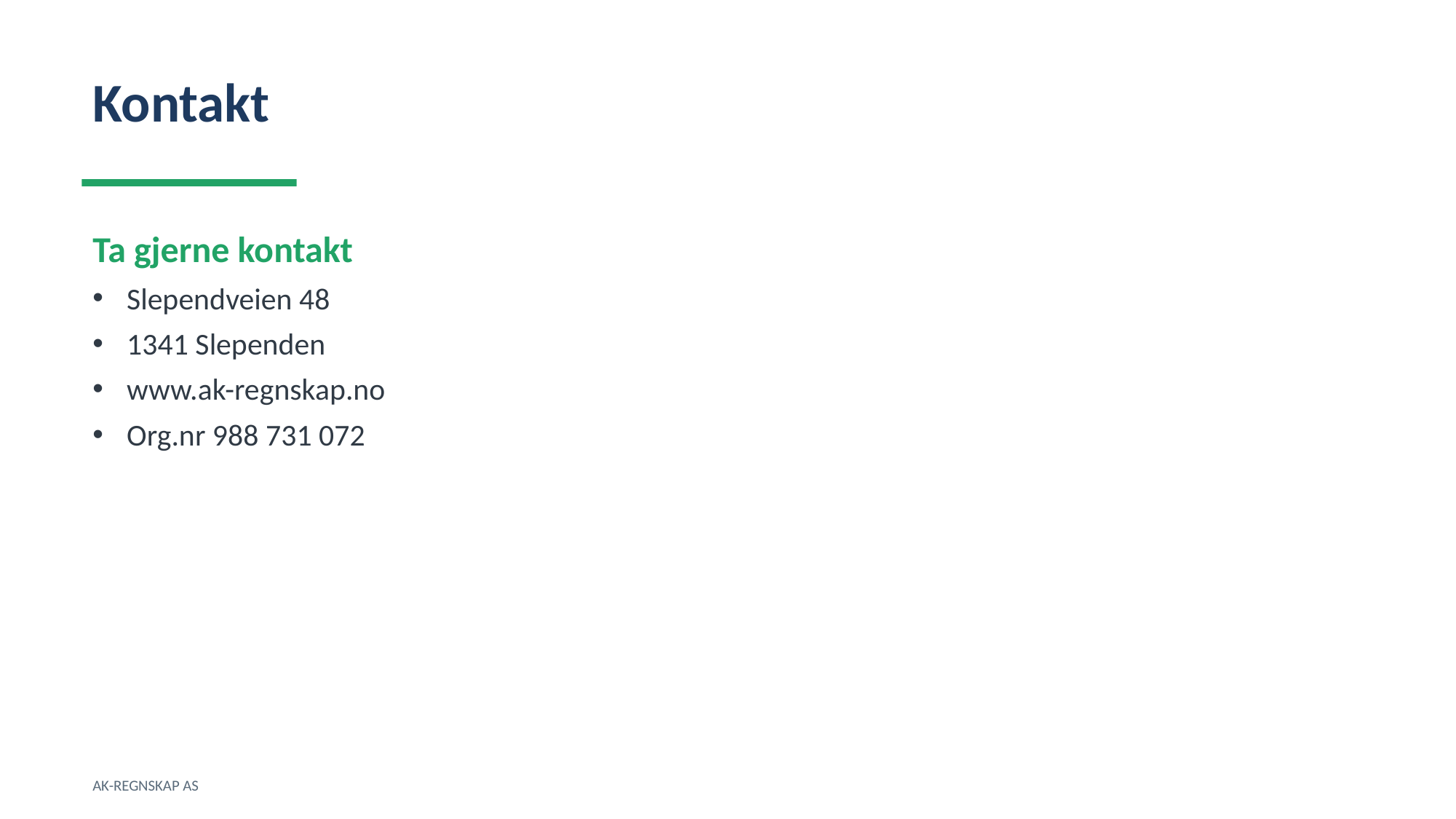

Kontakt

Ta gjerne kontakt
Slependveien 48
1341 Slependen
www.ak-regnskap.no
Org.nr 988 731 072
AK-REGNSKAP AS